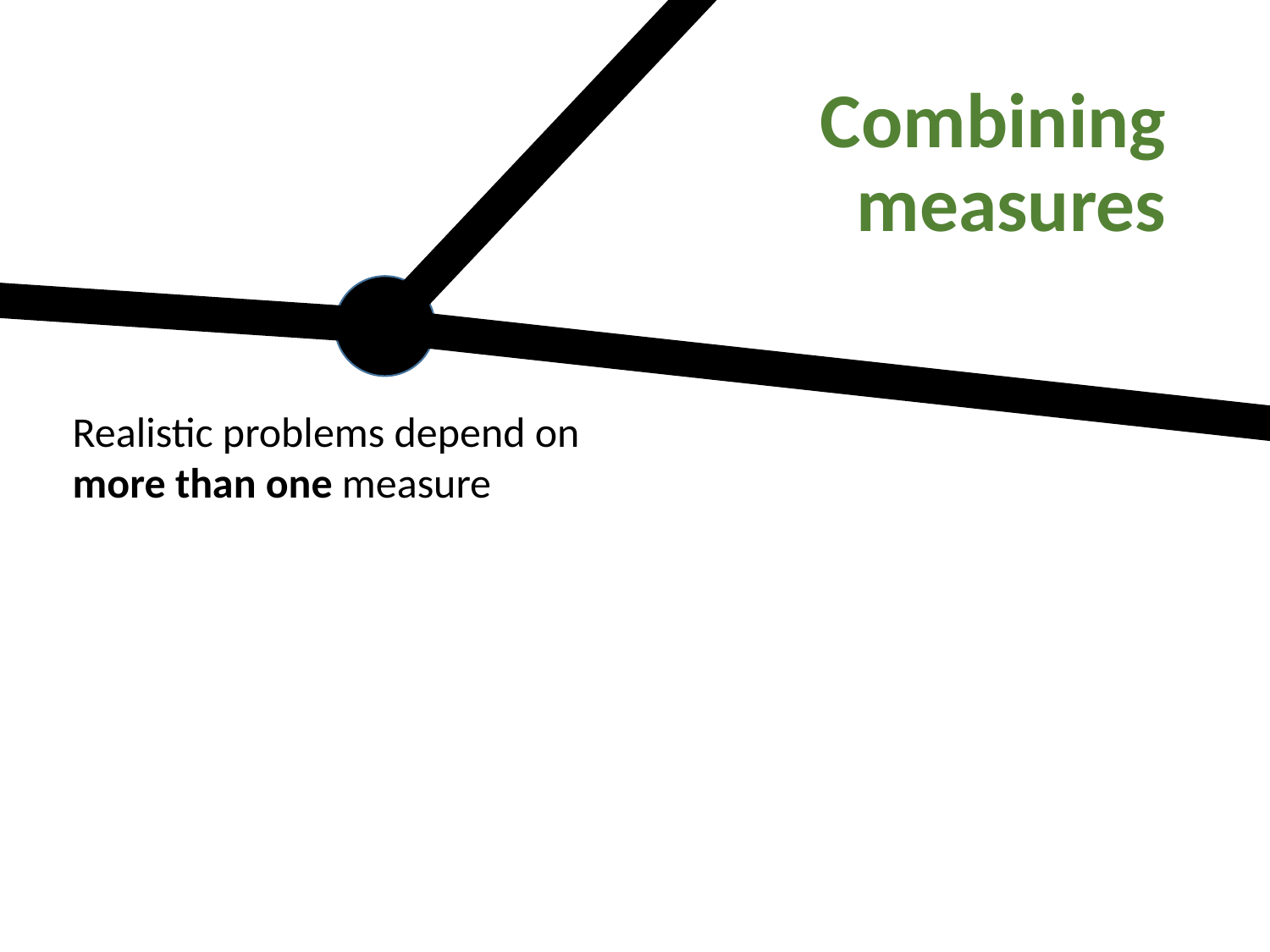

Combining measures

Realistic problems depend on more than one measure